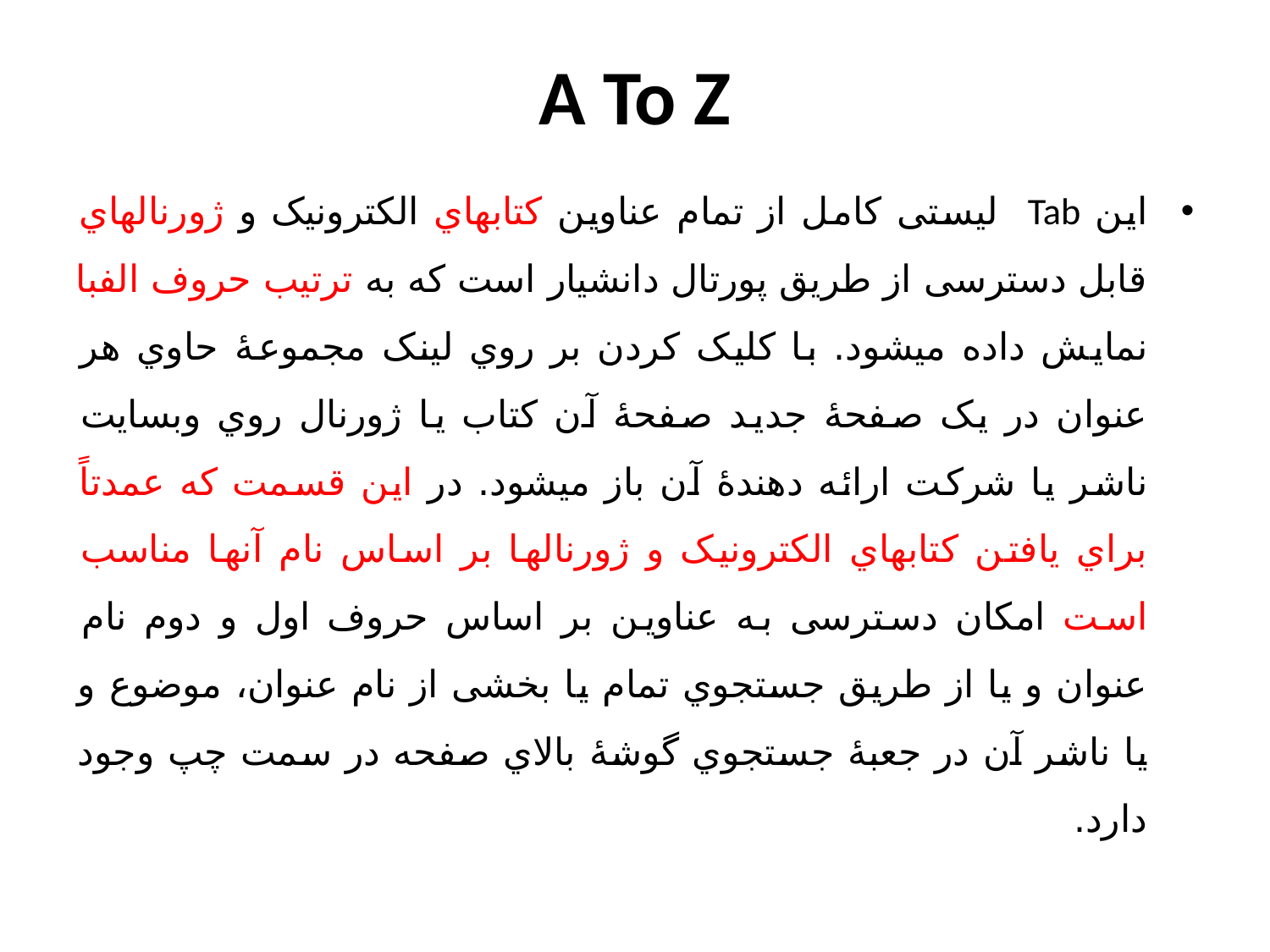

# A To Z
این Tab  لیستی کامل از تمام عناوین کتابهاي الکترونیک و ژورنالهاي قابل دسترسی از طریق پورتال دانشیار است که به ترتیب حروف الفبا نمایش داده میشود. با کلیک کردن بر روي لینک مجموعۀ حاوي هر عنوان در یک صفحۀ جدید صفحۀ آن کتاب یا ژورنال روي وبسایت ناشر یا شرکت ارائه دهندۀ آن باز میشود. در این قسمت که عمدتاً براي یافتن کتابهاي الکترونیک و ژورنالها بر اساس نام آنها مناسب است امکان دسترسی به عناوین بر اساس حروف اول و دوم نام عنوان و یا از طریق جستجوي تمام یا بخشی از نام عنوان، موضوع و یا ناشر آن در جعبۀ جستجوي گوشۀ بالاي صفحه در سمت چپ وجود دارد.